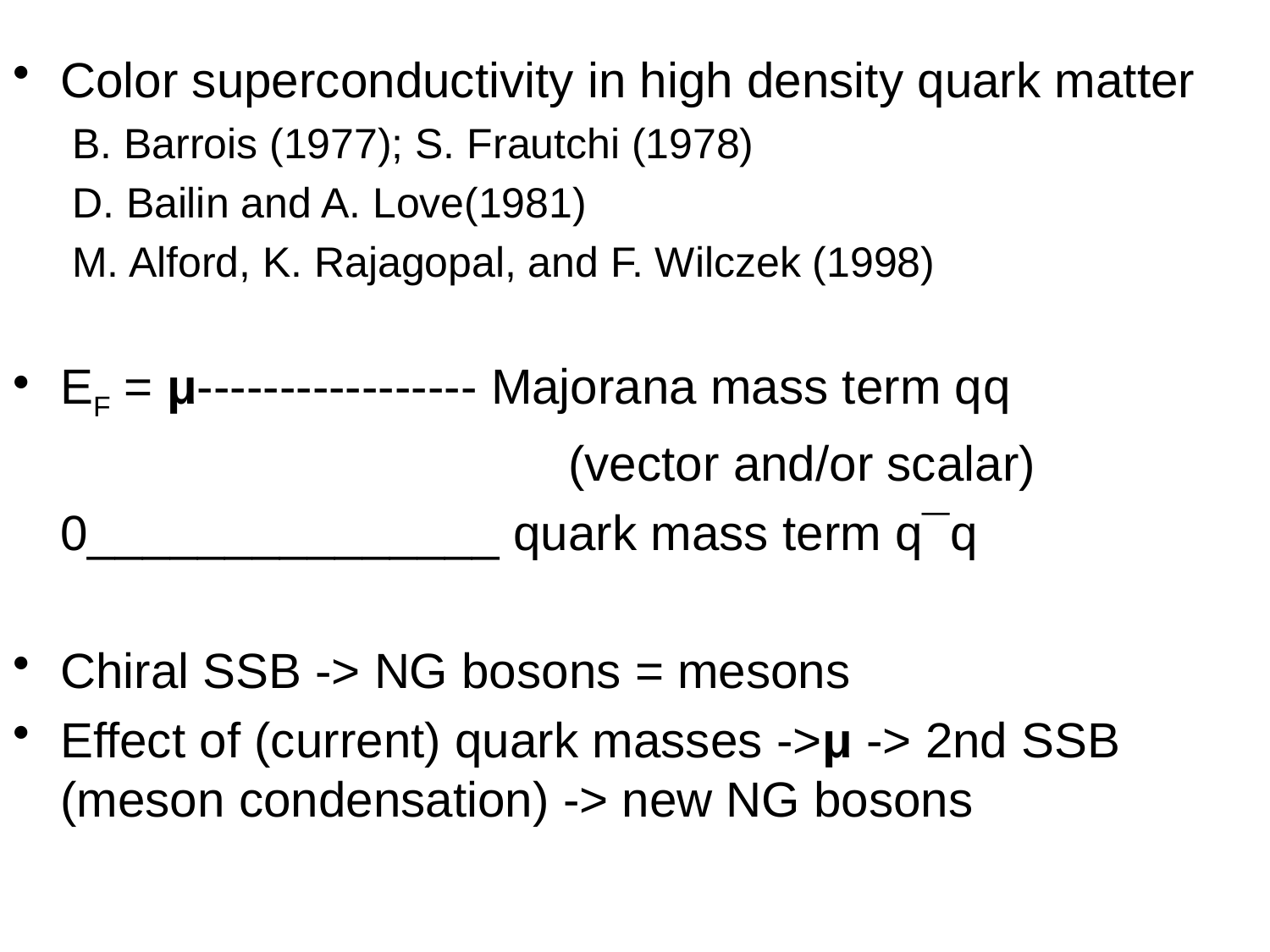

Color superconductivity in high density quark matter
	 B. Barrois (1977); S. Frautchi (1978)
	 D. Bailin and A. Love(1981)
	 M. Alford, K. Rajagopal, and F. Wilczek (1998)

EF = μ----------------- Majorana mass term qq
					(vector and/or scalar)
	0_______________ quark mass term q¯q

Chiral SSB -> NG bosons = mesons
Effect of (current) quark masses ->μ -> 2nd SSB (meson condensation) -> new NG bosons